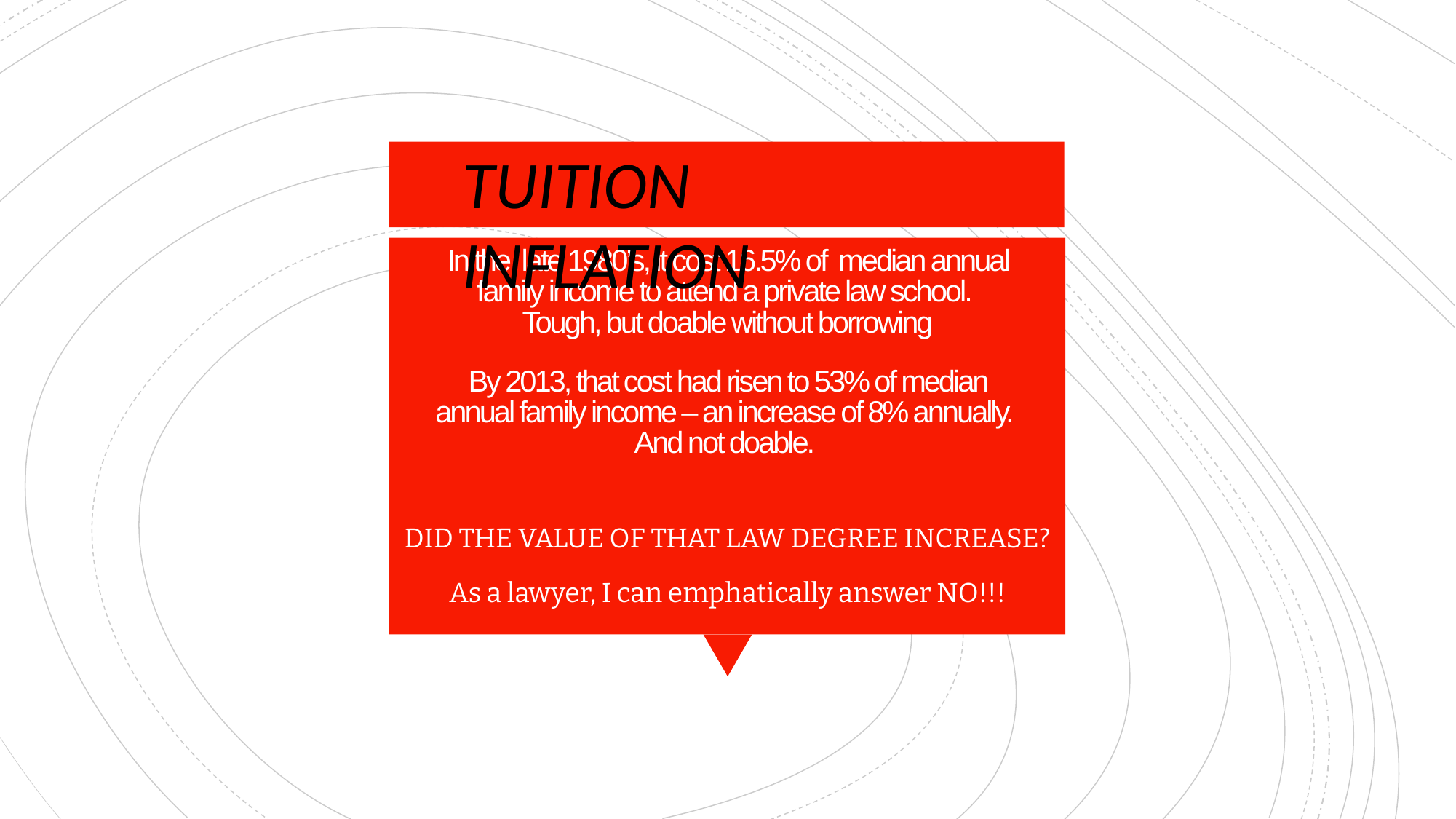

TUITION INFLATION
# In the  late 1980’s, it cost 16.5% of  median annual family income to attend a private law school. Tough, but doable without borrowing By 2013, that cost had risen to 53% of median annual family income – an increase of 8% annually. And not doable.
DID THE VALUE OF THAT LAW DEGREE INCREASE?
As a lawyer, I can emphatically answer NO!!!